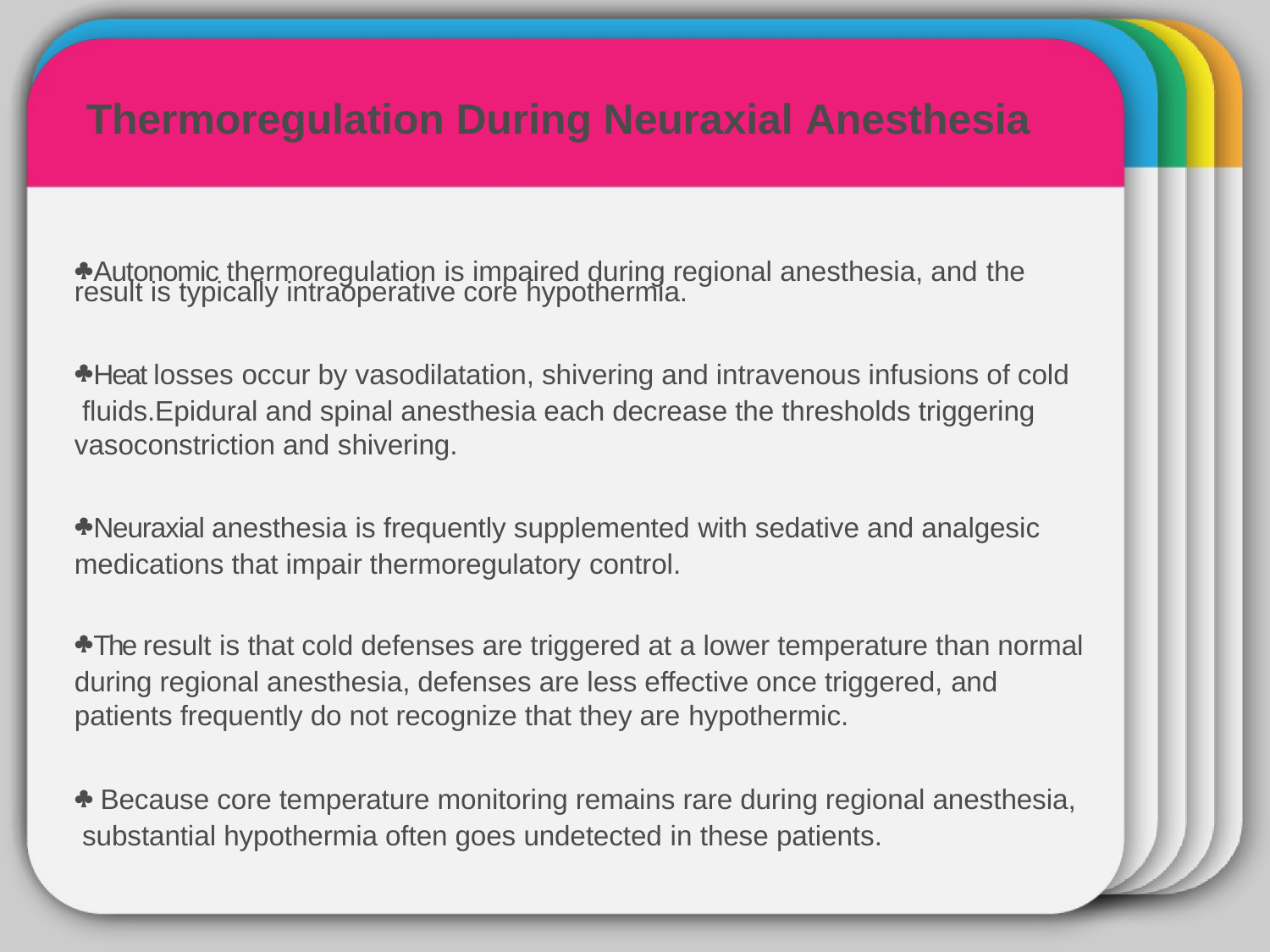

# WINTER
Thermoregulation During Neuraxial Anesthesia
♣Autonomic thermoregulation is impaired during regional anesthesia, and the
Template
result is typically intraoperative core hypothermia.

♣Heat losses occur by vasodilatation, shivering and intravenous infusions of cold  fluids.Epidural and spinal anesthesia each decrease the thresholds triggering  vasoconstriction and shivering.

♣Neuraxial anesthesia is frequently supplemented with sedative and analgesic  medications that impair thermoregulatory control.

♣The result is that cold defenses are triggered at a lower temperature than normal  during regional anesthesia, defenses are less effective once triggered, and  patients frequently do not recognize that they are hypothermic.

♣ Because core temperature monitoring remains rare during regional anesthesia,  substantial hypothermia often goes undetected in these patients.